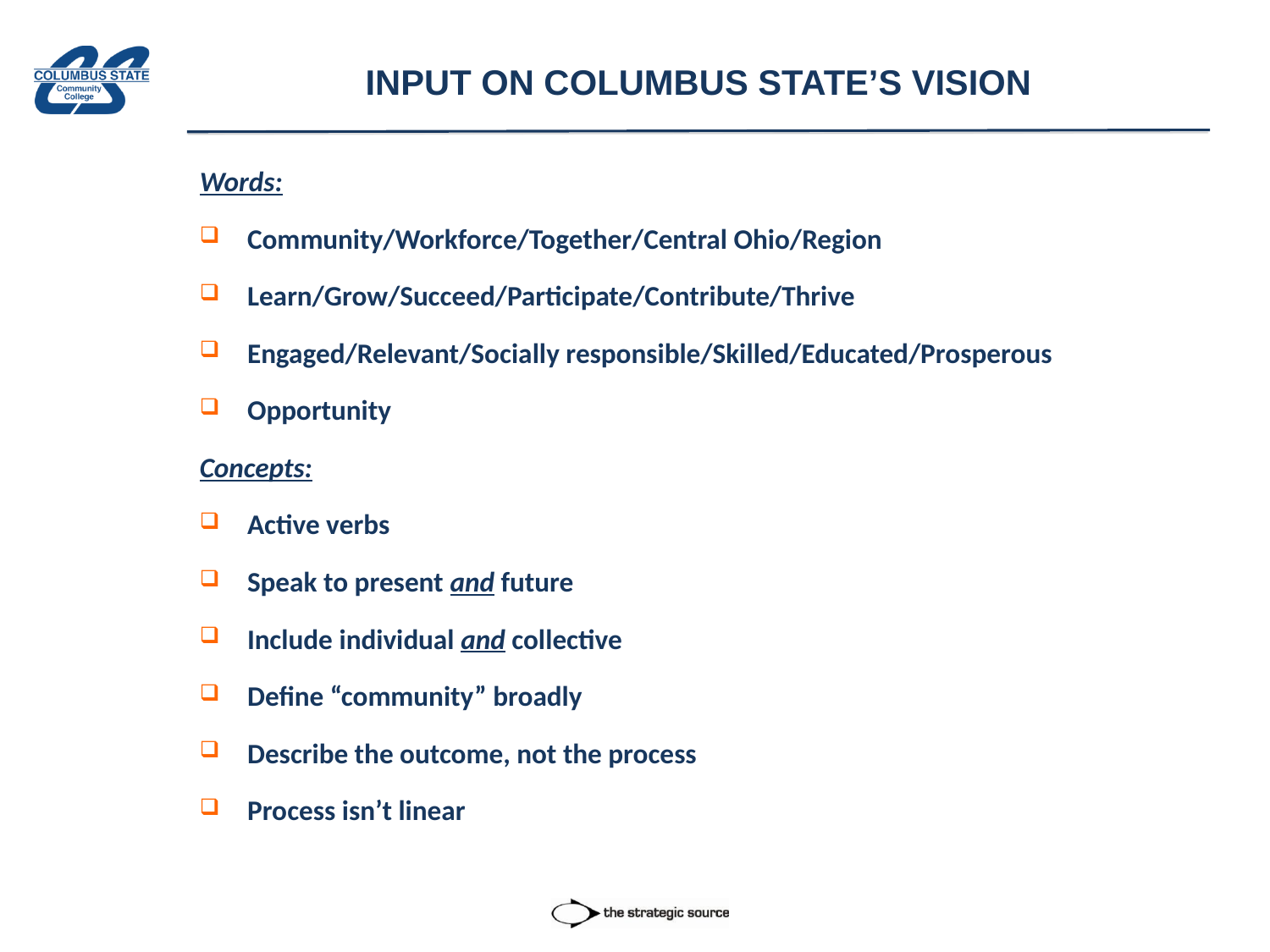

# INPUT ON COLUMBUS STATE’S VISION
Words:
Community/Workforce/Together/Central Ohio/Region
Learn/Grow/Succeed/Participate/Contribute/Thrive
Engaged/Relevant/Socially responsible/Skilled/Educated/Prosperous
Opportunity
Concepts:
Active verbs
Speak to present and future
Include individual and collective
Define “community” broadly
Describe the outcome, not the process
Process isn’t linear